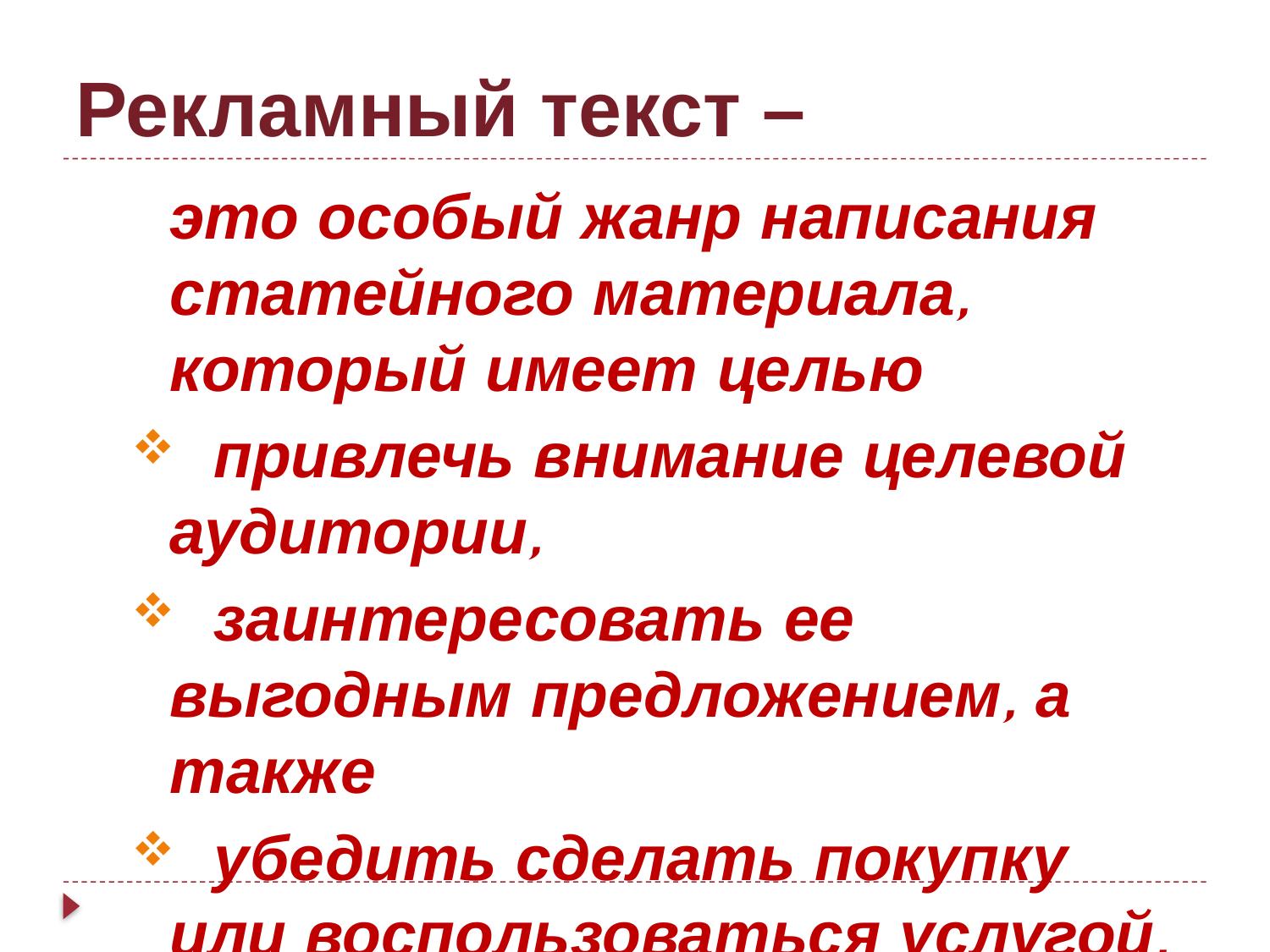

# Рекламный текст –
	это особый жанр написания статейного материала, который имеет целью
  привлечь внимание целевой аудитории,
  заинтересовать ее выгодным предложением, а также
  убедить сделать покупку или воспользоваться услугой.